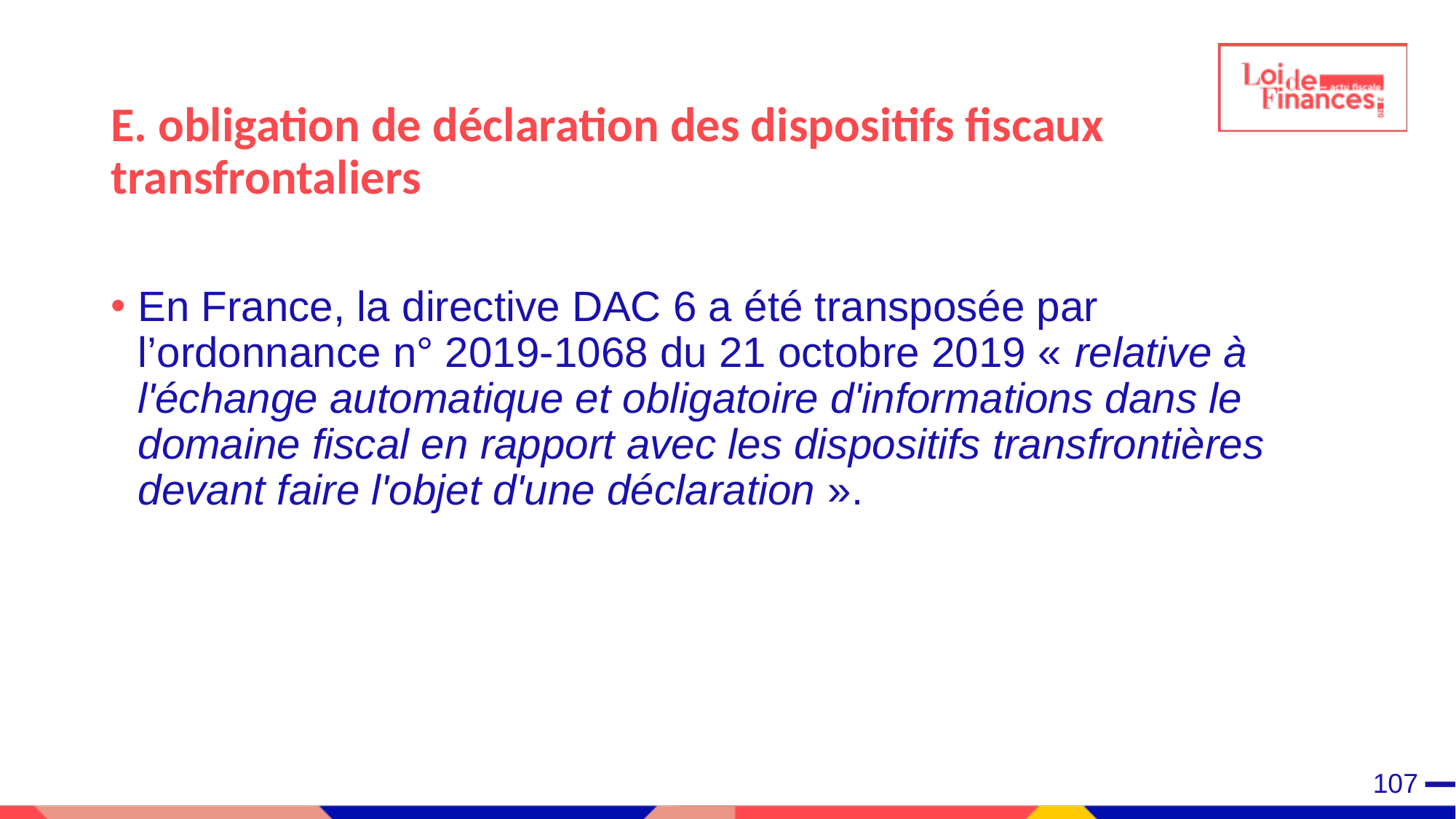

E. obligation de déclaration des dispositifs fiscaux transfrontaliers
En France, la directive DAC 6 a été transposée par l’ordonnance n° 2019-1068 du 21 octobre 2019 « relative à l'échange automatique et obligatoire d'informations dans le domaine fiscal en rapport avec les dispositifs transfrontières devant faire l'objet d'une déclaration ».